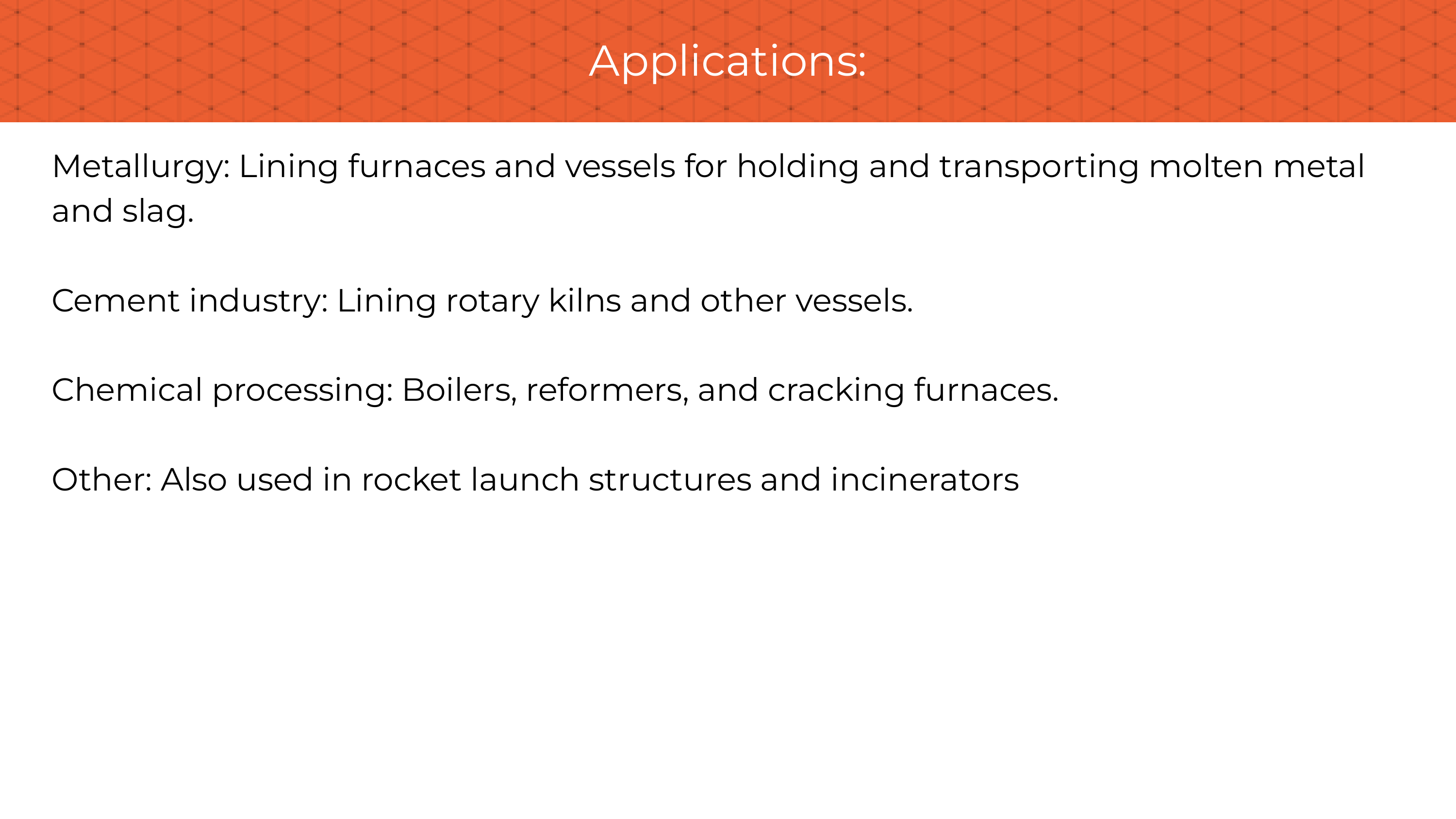

Applications:
Metallurgy: Lining furnaces and vessels for holding and transporting molten metal and slag.

Cement industry: Lining rotary kilns and other vessels.

Chemical processing: Boilers, reformers, and cracking furnaces.

Other: Also used in rocket launch structures and incinerators